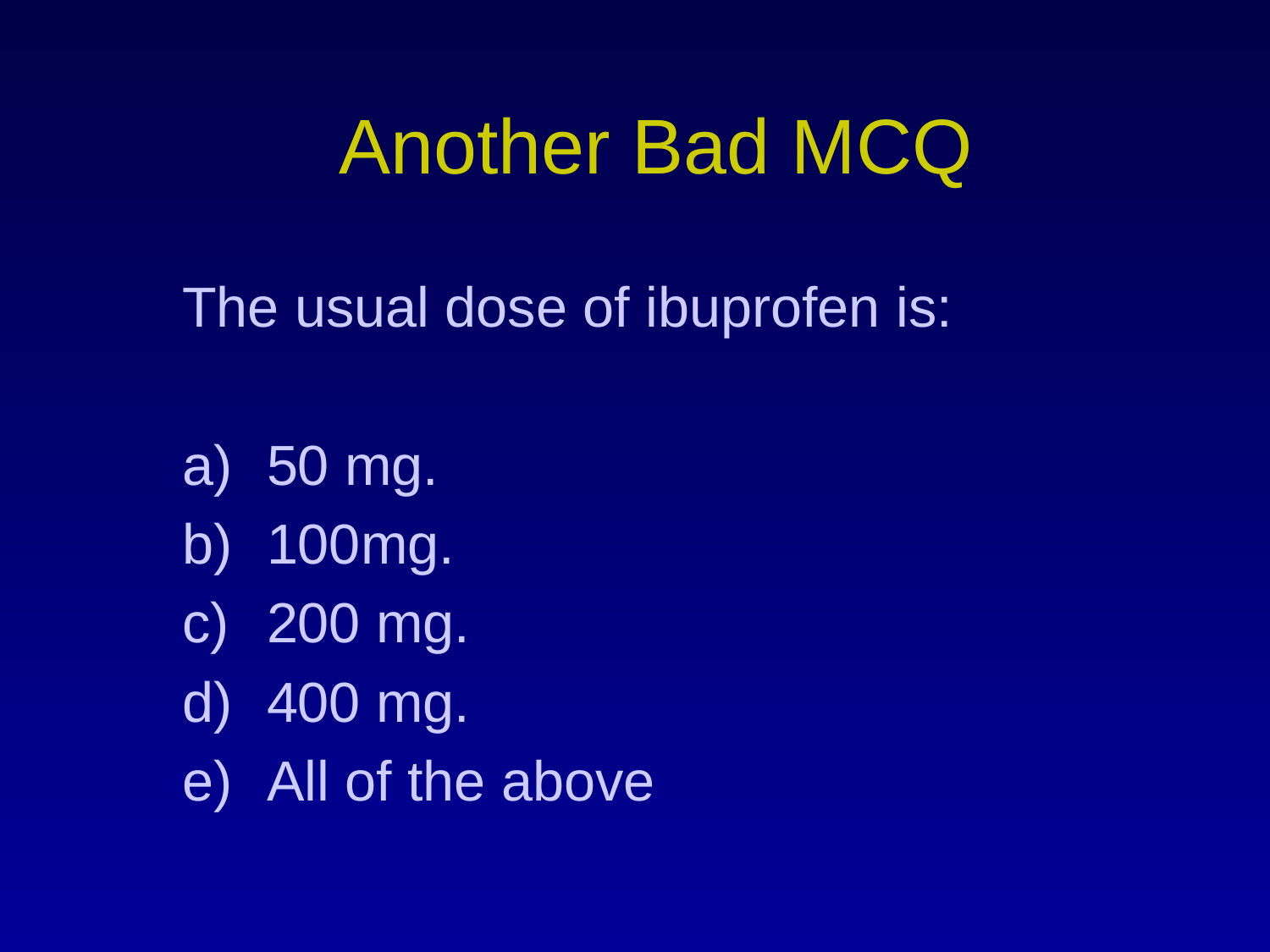

# Another Bad MCQ
The usual dose of ibuprofen is:

50 mg.
100mg.
200 mg.
400 mg.
All of the above